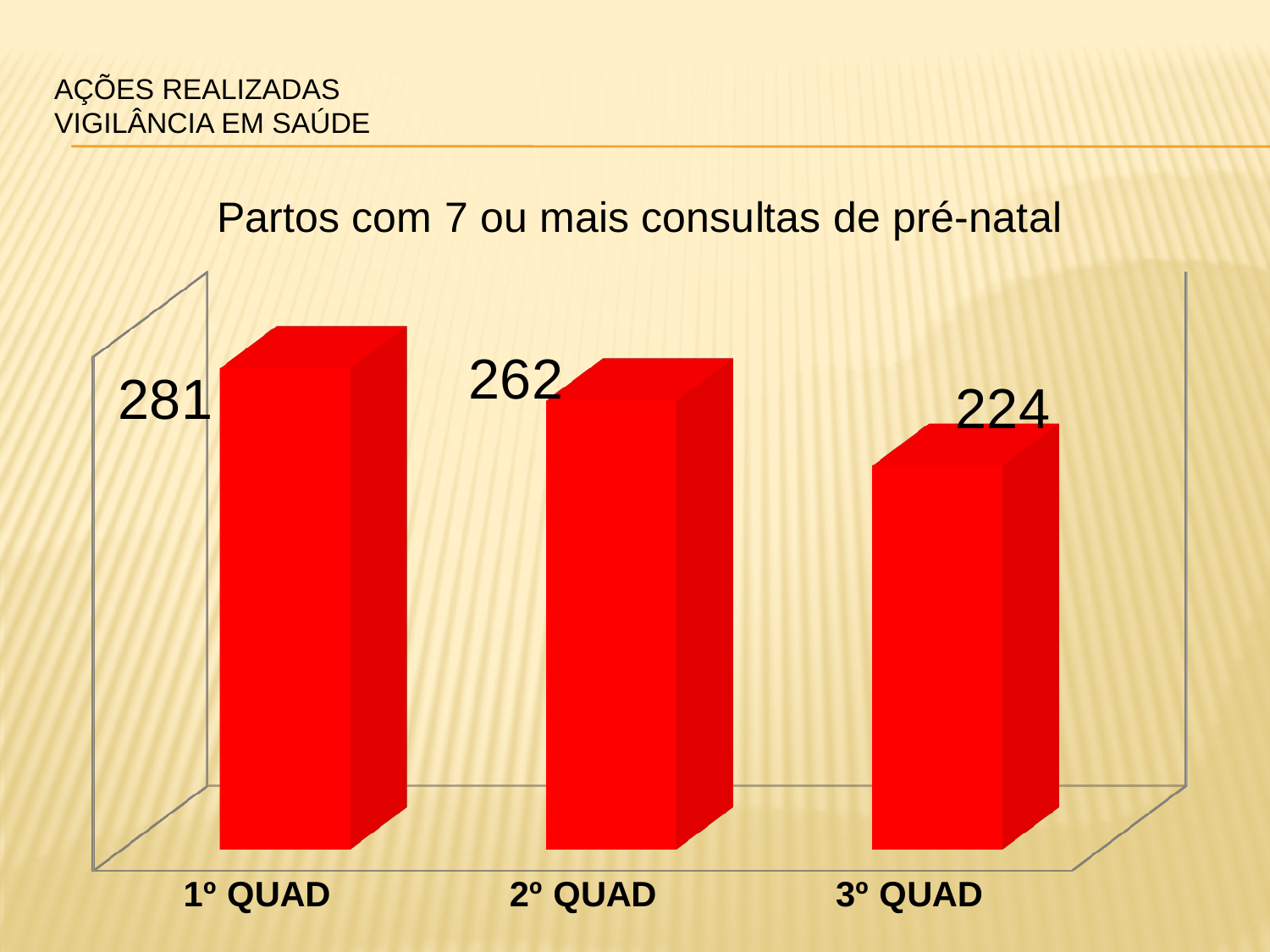

# AÇÕES REALIZADAS Vigilância em saúde

[unsupported chart]